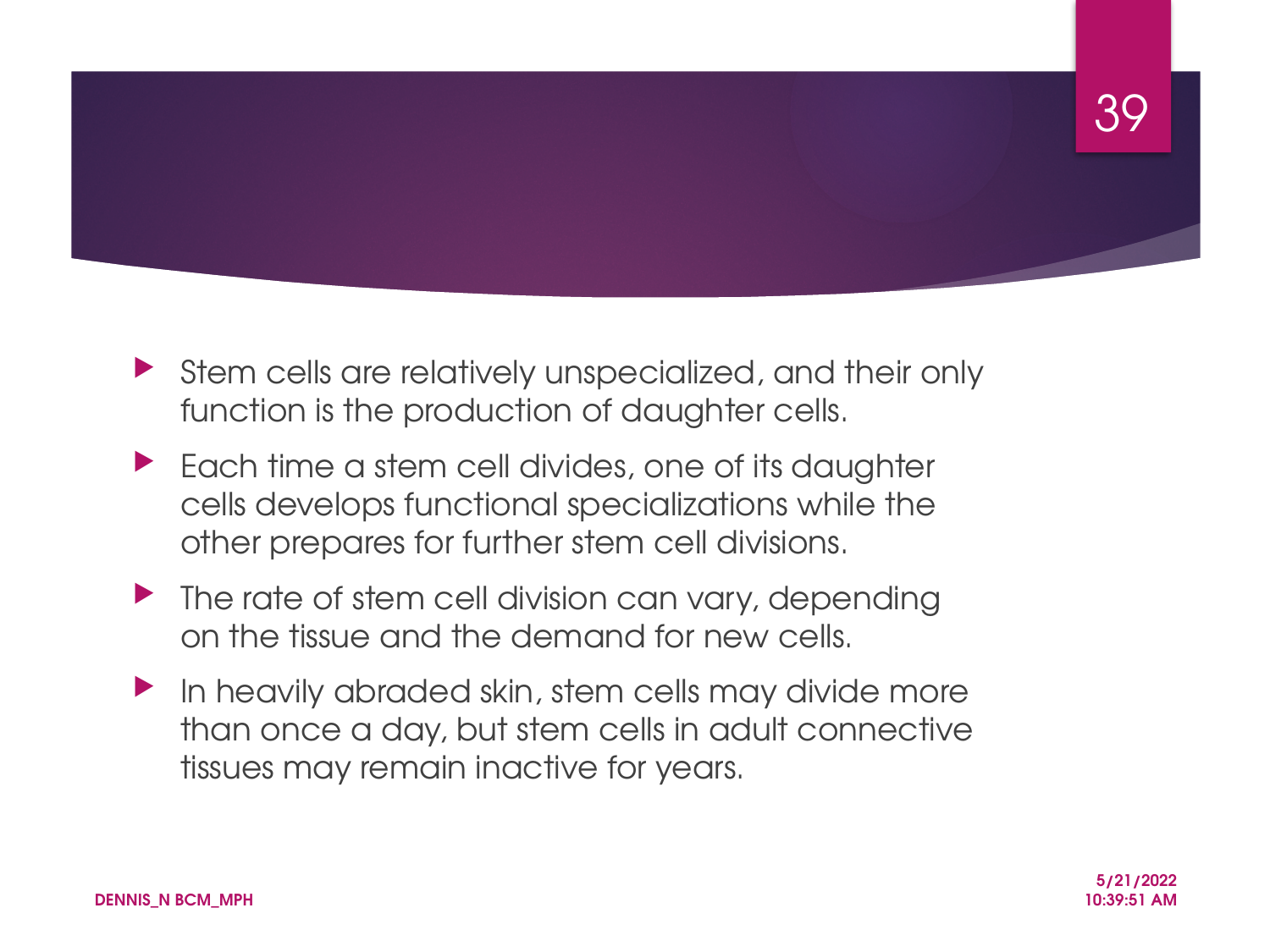

39
#
Stem cells are relatively unspecialized, and their only function is the production of daughter cells.
Each time a stem cell divides, one of its daughter cells develops functional specializations while the other prepares for further stem cell divisions.
The rate of stem cell division can vary, depending on the tissue and the demand for new cells.
In heavily abraded skin, stem cells may divide more than once a day, but stem cells in adult connective tissues may remain inactive for years.

DENNIS_N BCM_MPH
5/21/2022 10:39:51 AM